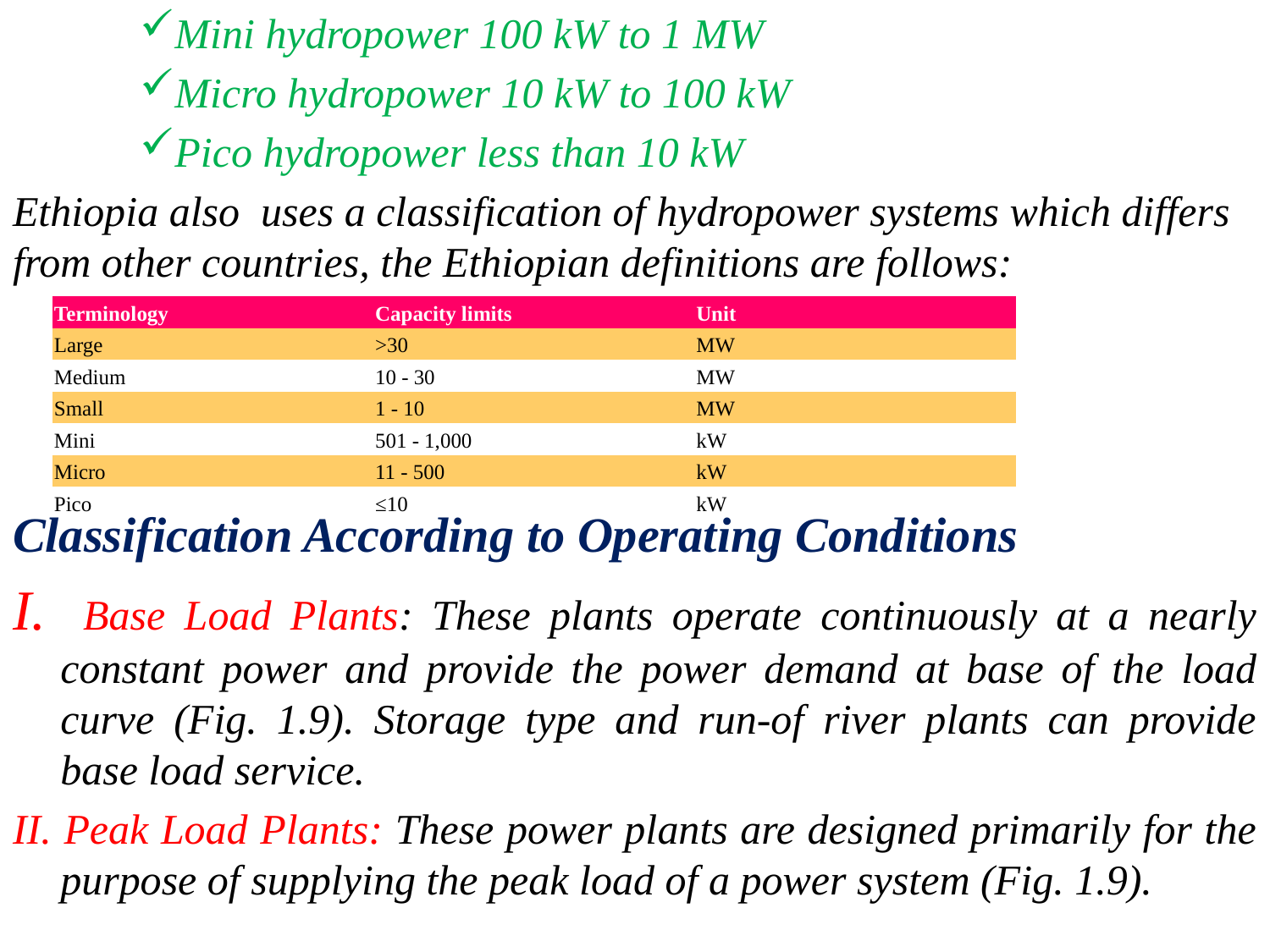

Mini hydropower 100 kW to 1 MW
Micro hydropower 10 kW to 100 kW
Pico hydropower less than 10 kW
Ethiopia also  uses a classification of hydropower systems which differs from other countries, the Ethiopian definitions are follows:

Classification According to Operating Conditions
 Base Load Plants: These plants operate continuously at a nearly constant power and provide the power demand at base of the load curve (Fig. 1.9). Storage type and run-of river plants can provide base load service.
II. Peak Load Plants: These power plants are designed primarily for the purpose of supplying the peak load of a power system (Fig. 1.9).
| Terminology | Capacity limits | Unit |
| --- | --- | --- |
| Large | >30 | MW |
| Medium | 10 - 30 | MW |
| Small | 1 - 10 | MW |
| Mini | 501 - 1,000 | kW |
| Micro | 11 - 500 | kW |
| Pico | ≤10 | kW |